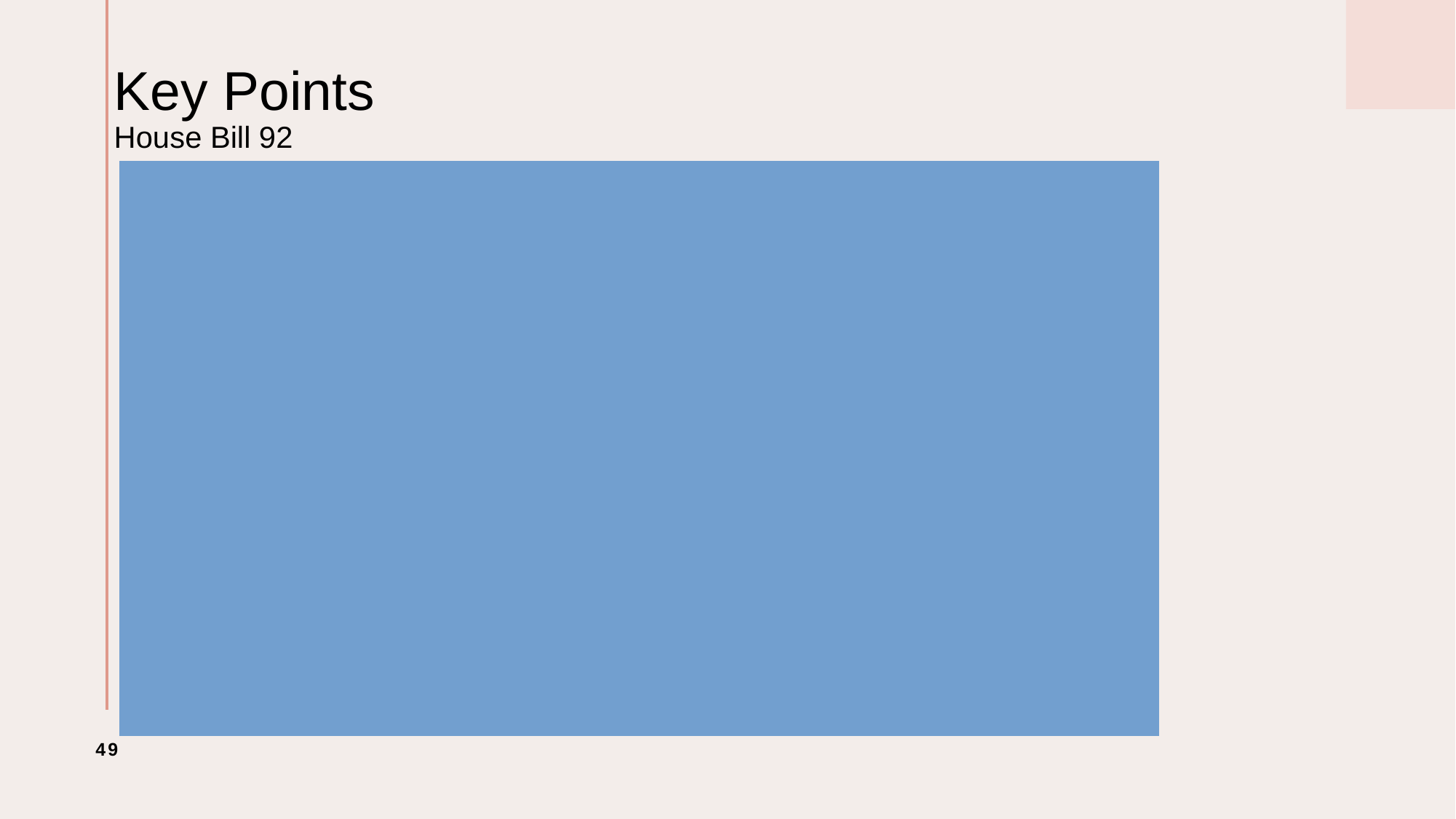

# Key Points House Bill 92
Estimated rollback timeline

Each levying shall certify the estimated rollback rate to the county Board of Tax Assessors and county tax commissioner no less than 15 days prior to the postmark of the annual NOA

“Each levying and recommending authority shall annually calculate its estimated roll-back rate for the current year and shall certify such rate to the county board of tax assessors and county tax commissioner no less than 15 days prior to the postmark of the annual notice of assessment."
49